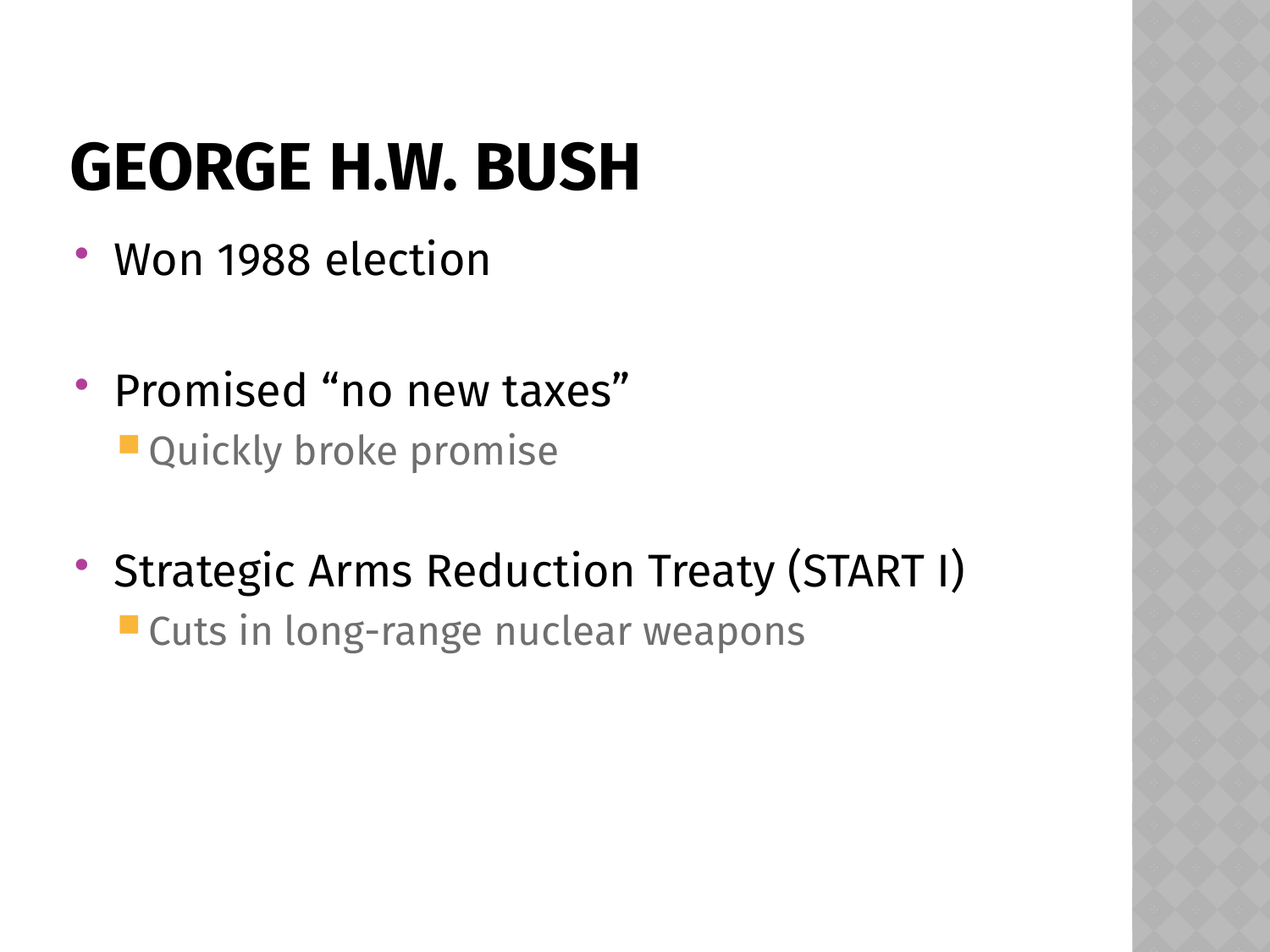

# George H.W. Bush
Won 1988 election

Promised “no new taxes”
Quickly broke promise

Strategic Arms Reduction Treaty (START I)
Cuts in long-range nuclear weapons